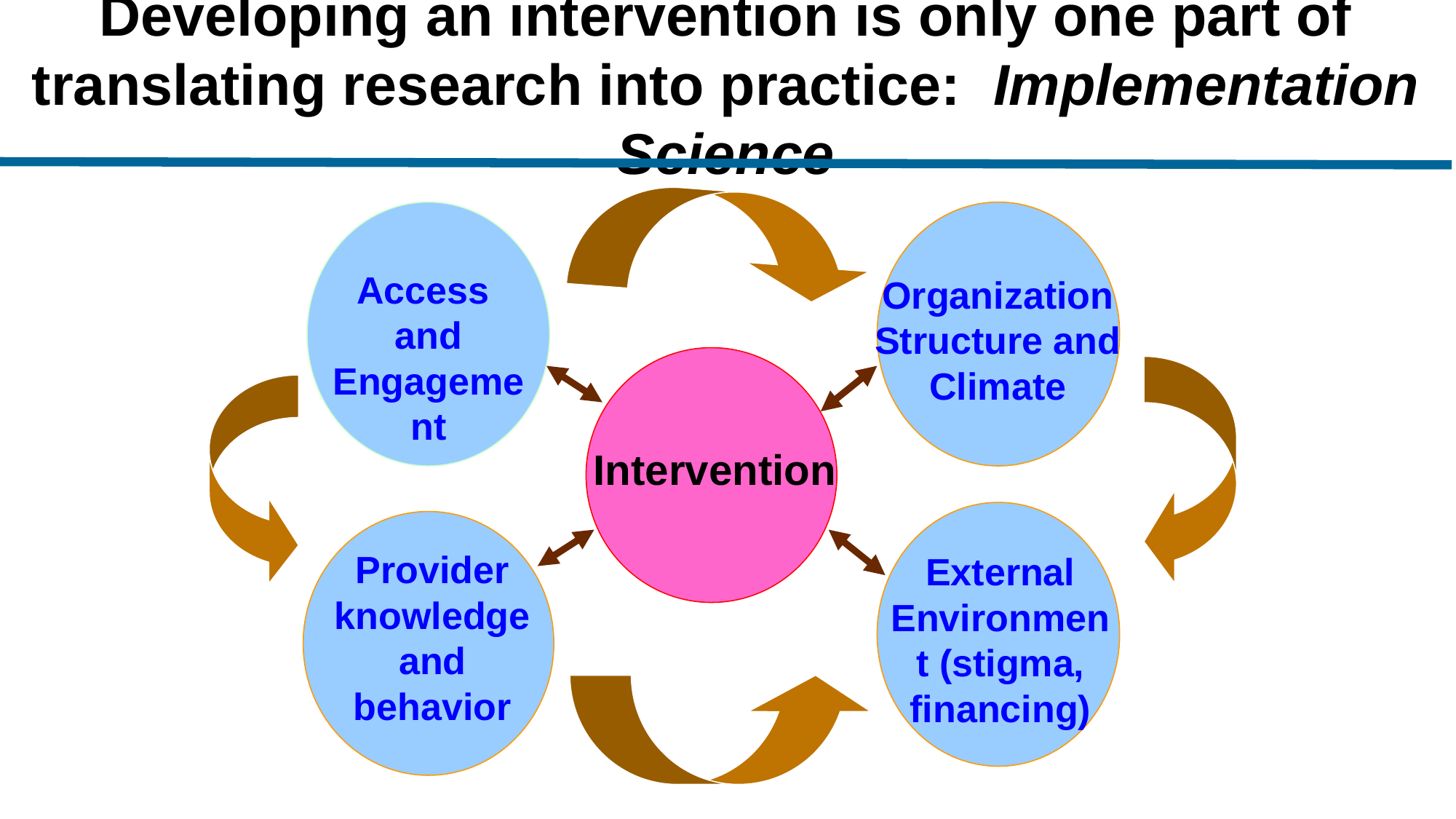

Developing an intervention is only one part of translating research into practice:  Implementation Science

Access
and Engagement
Organization Structure and Climate

Intervention

Provider knowledge and behavior
External Environment (stigma, financing)